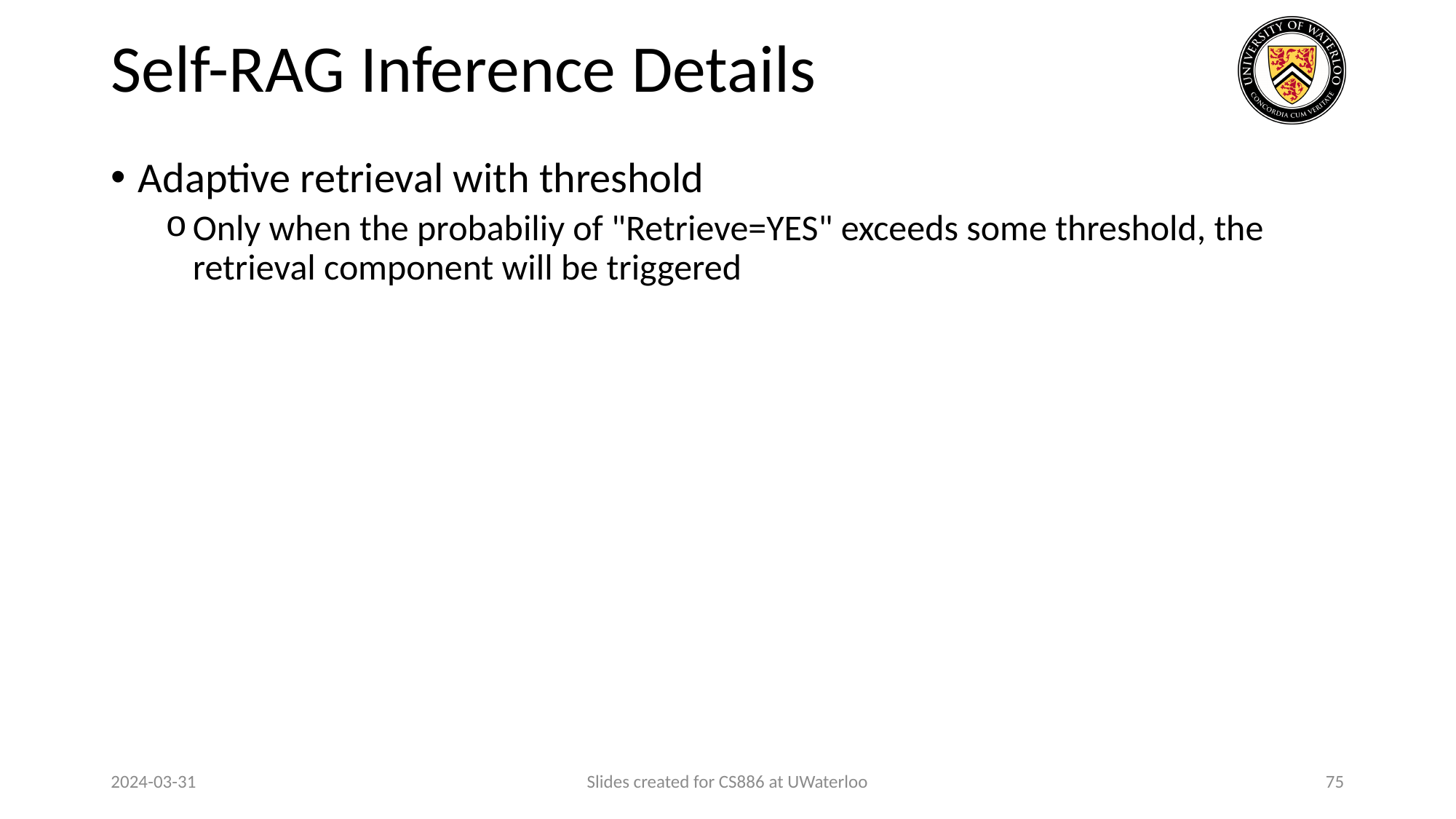

# Self-RAG Inference Details
Adaptive retrieval with threshold
Only when the probabiliy of "Retrieve=YES" exceeds some threshold, the retrieval component will be triggered

2024-03-31
Slides created for CS886 at UWaterloo
75